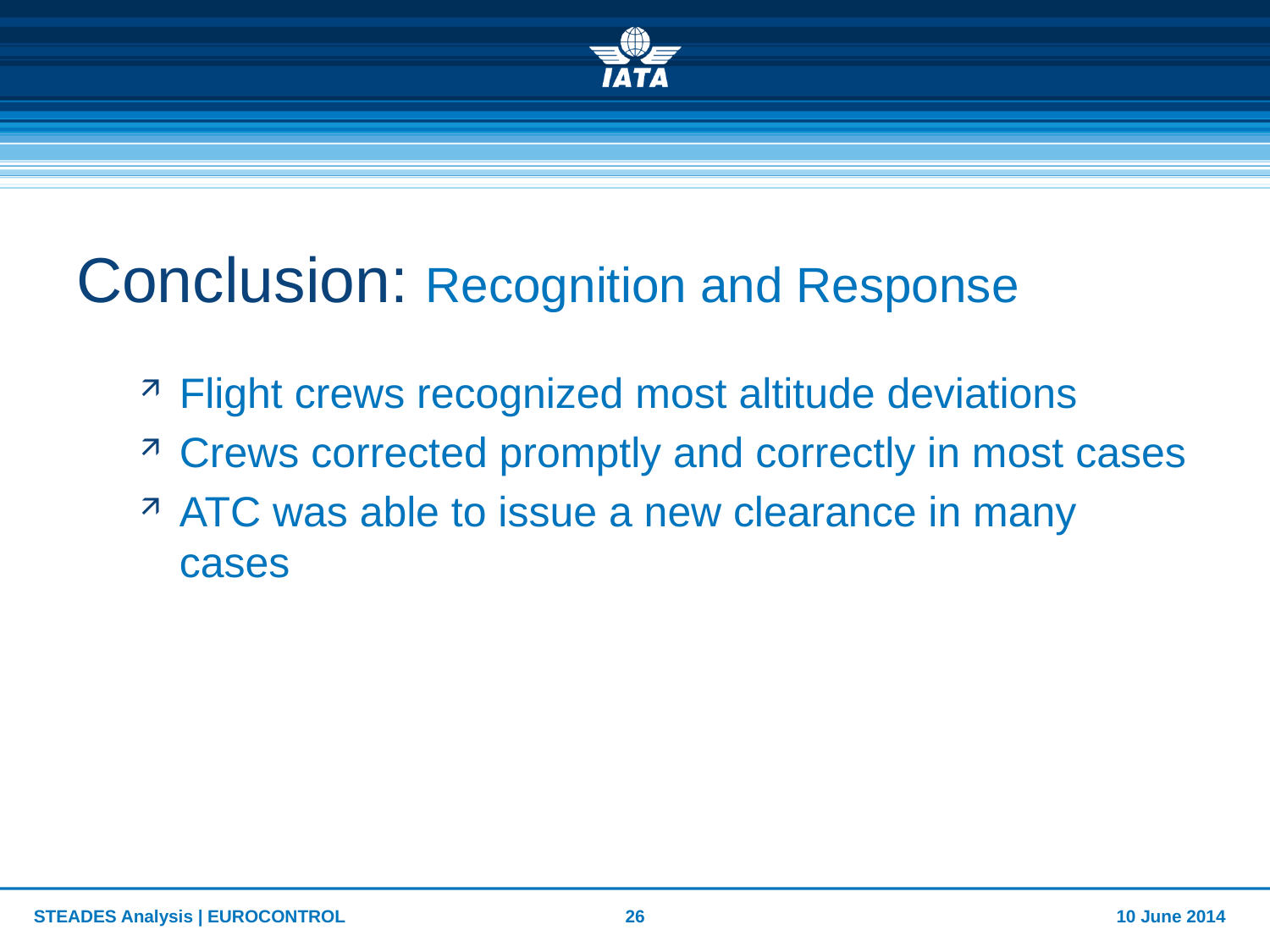

# Conclusion: Recognition and Response
Flight crews recognized most altitude deviations
Crews corrected promptly and correctly in most cases
ATC was able to issue a new clearance in many cases
STEADES Analysis | EUROCONTROL
26
10 June 2014